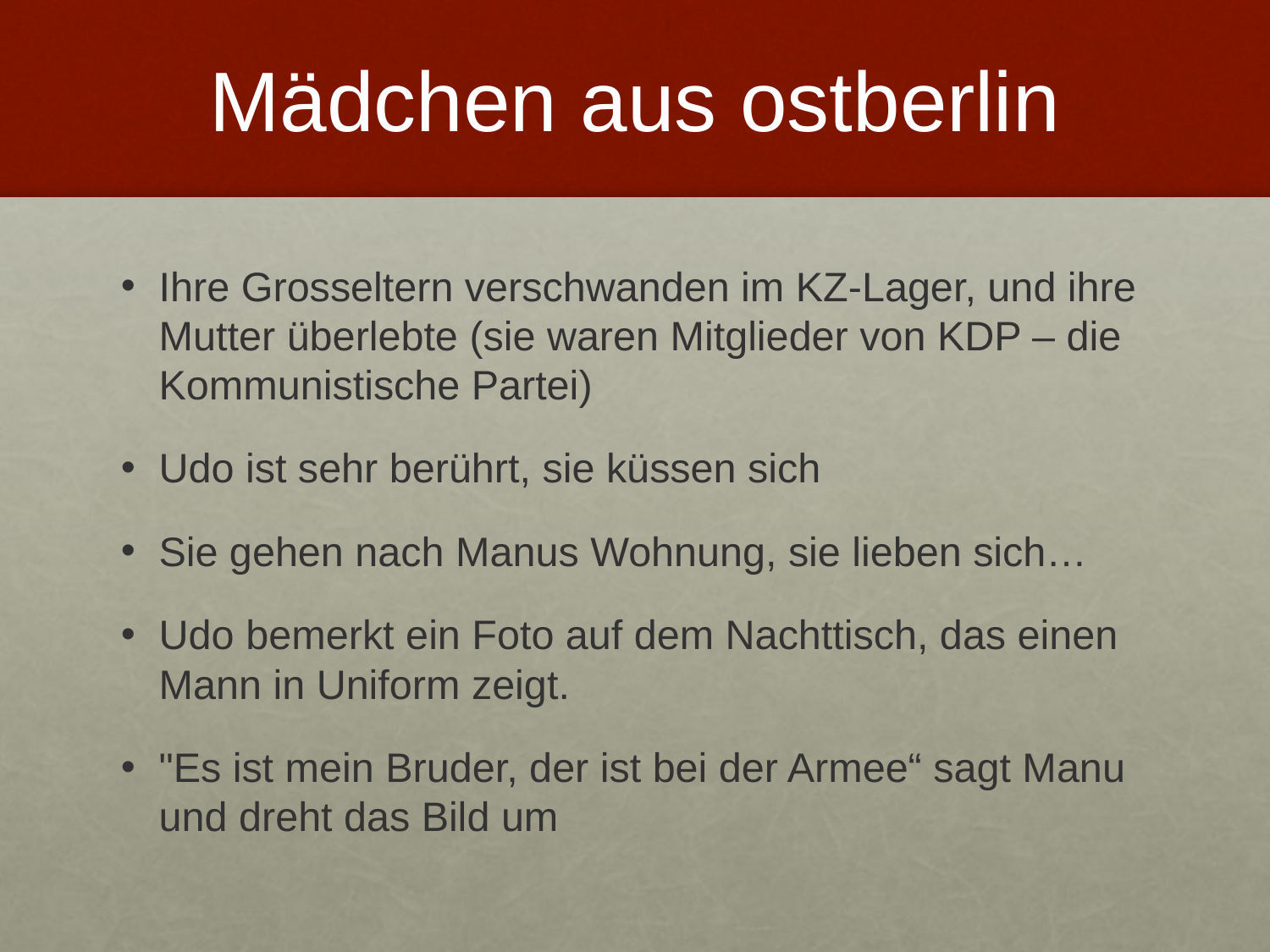

# Mädchen aus ostberlin
Ihre Grosseltern verschwanden im KZ-Lager, und ihre Mutter überlebte (sie waren Mitglieder von KDP – die Kommunistische Partei)
Udo ist sehr berührt, sie küssen sich
Sie gehen nach Manus Wohnung, sie lieben sich…
Udo bemerkt ein Foto auf dem Nachttisch, das einen Mann in Uniform zeigt.
"Es ist mein Bruder, der ist bei der Armee“ sagt Manu und dreht das Bild um